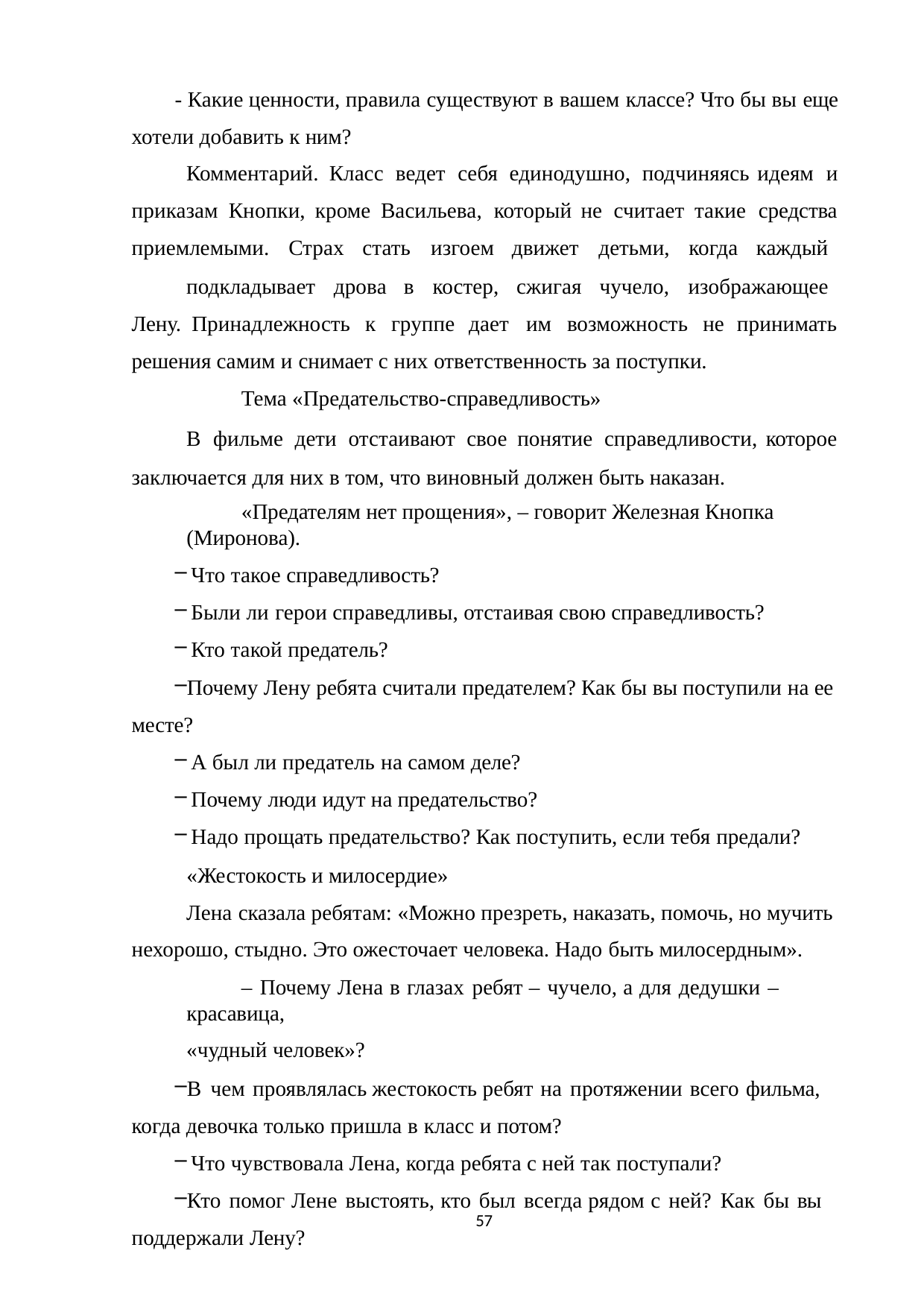

- Какие ценности, правила существуют в вашем классе? Что бы вы еще хотели добавить к ним?
Комментарий. Класс ведет себя единодушно, подчиняясь идеям и приказам Кнопки, кроме Васильева, который не считает такие средства приемлемыми.  Страх  стать  изгоем  движет  детьми,  когда  каждый
подкладывает  дрова  в  костер,  сжигая  чучело,  изображающее  Лену. Принадлежность к группе дает им возможность не принимать решения самим и снимает с них ответственность за поступки.
Тема «Предательство-справедливость»
В фильме дети отстаивают свое понятие справедливости, которое заключается для них в том, что виновный должен быть наказан.
«Предателям нет прощения», – говорит Железная Кнопка (Миронова).
Что такое справедливость?
Были ли герои справедливы, отстаивая свою справедливость?
Кто такой предатель?
Почему Лену ребята считали предателем? Как бы вы поступили на ее месте?
А был ли предатель на самом деле?
Почему люди идут на предательство?
Надо прощать предательство? Как поступить, если тебя предали?
«Жестокость и милосердие»
Лена сказала ребятам: «Можно презреть, наказать, помочь, но мучить нехорошо, стыдно. Это ожесточает человека. Надо быть милосердным».
– Почему Лена в глазах ребят – чучело, а для дедушки – красавица,
«чудный человек»?
В чем проявлялась жестокость ребят на протяжении всего фильма, когда девочка только пришла в класс и потом?
Что чувствовала Лена, когда ребята с ней так поступали?
Кто помог Лене выстоять, кто был всегда рядом с ней? Как бы вы поддержали Лену?
57